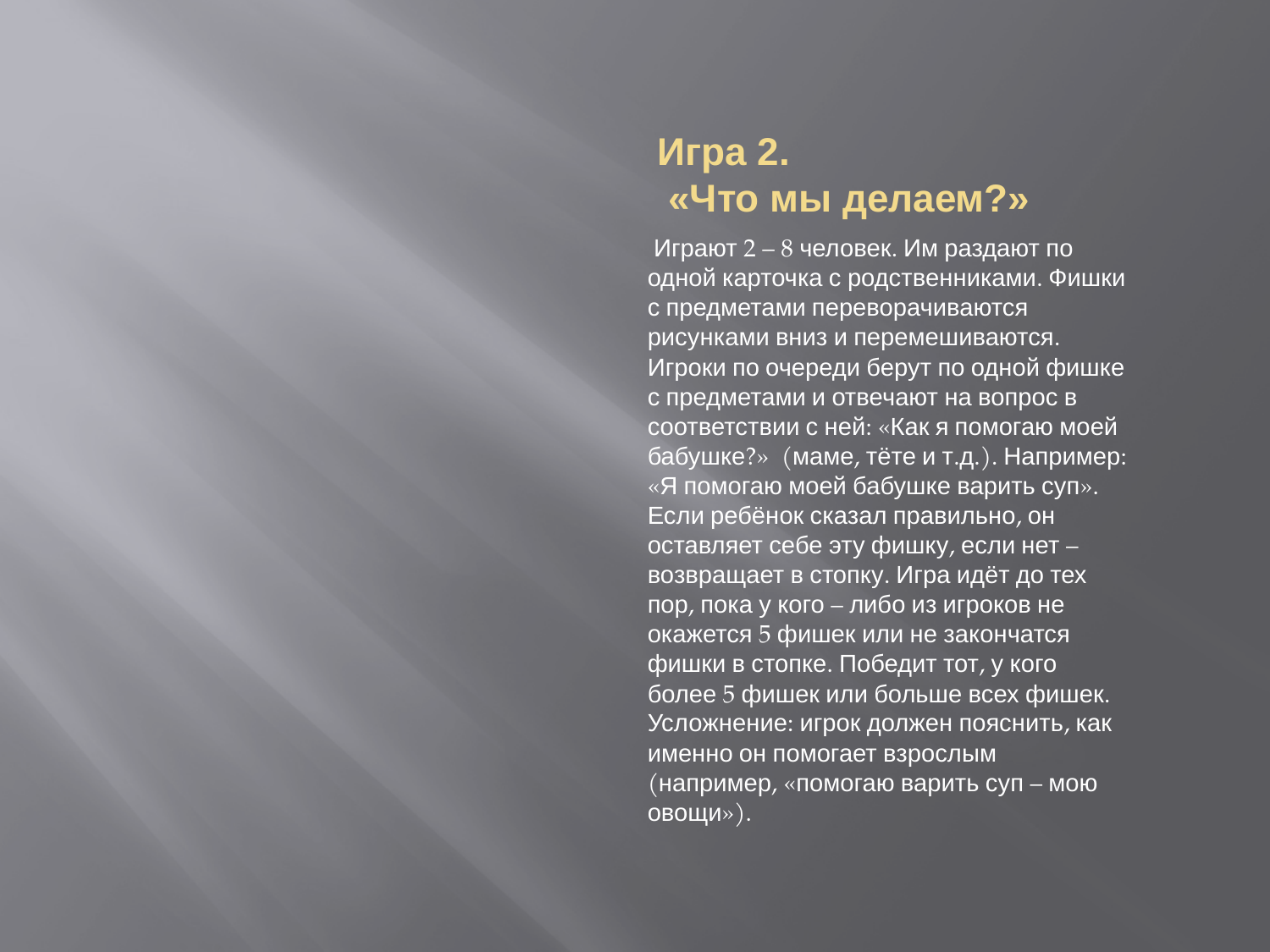

# Игра 2. «Что мы делаем?»
 Играют 2 – 8 человек. Им раздают по одной карточка с родственниками. Фишки с предметами переворачиваются рисунками вниз и перемешиваются. Игроки по очереди берут по одной фишке с предметами и отвечают на вопрос в соответствии с ней: «Как я помогаю моей бабушке?»  (маме, тёте и т.д.). Например: «Я помогаю моей бабушке варить суп». Если ребёнок сказал правильно, он оставляет себе эту фишку, если нет – возвращает в стопку. Игра идёт до тех пор, пока у кого – либо из игроков не окажется 5 фишек или не закончатся фишки в стопке. Победит тот, у кого более 5 фишек или больше всех фишек. Усложнение: игрок должен пояснить, как именно он помогает взрослым (например, «помогаю варить суп – мою овощи»).